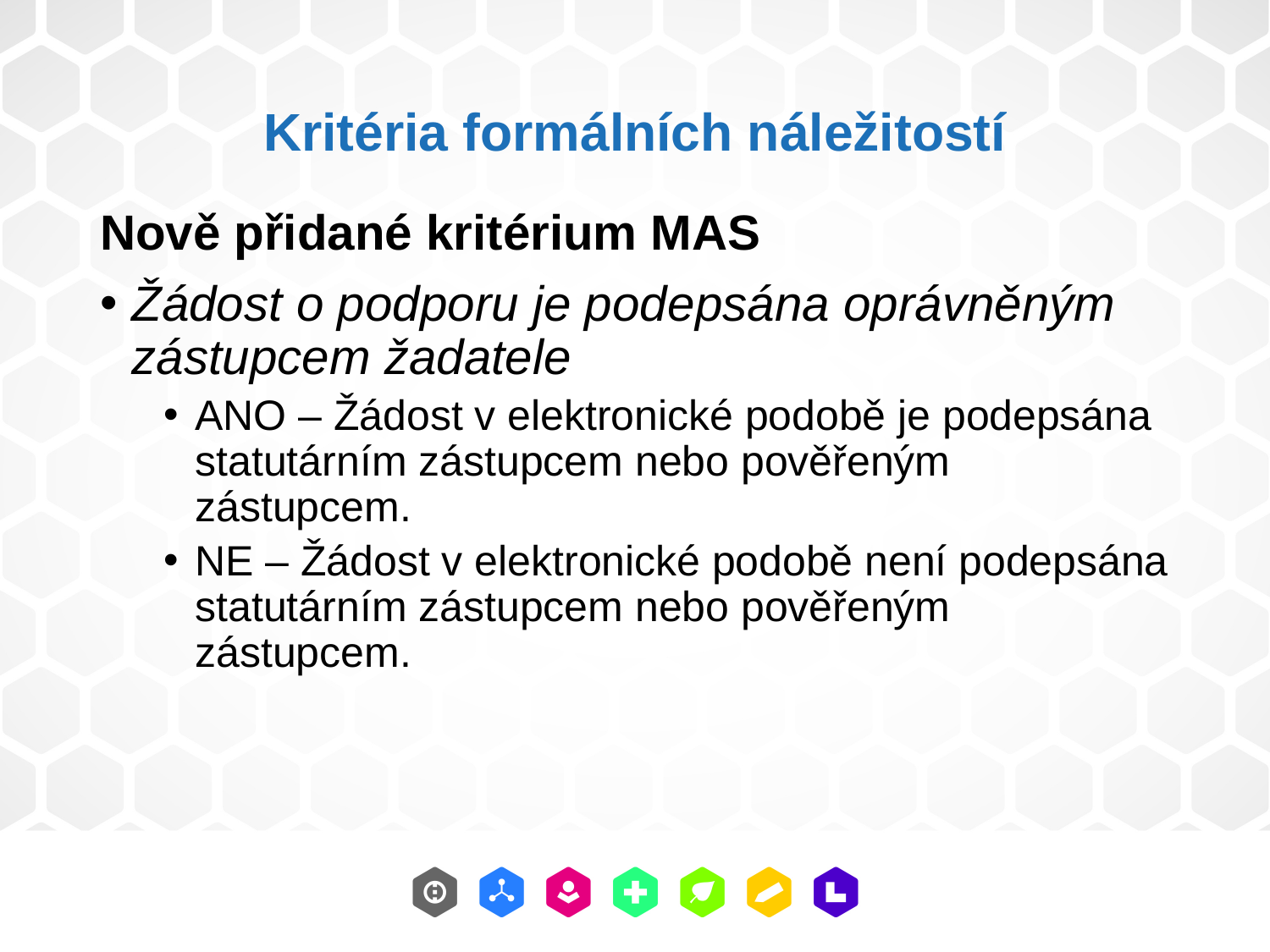

# Kritéria formálních náležitostí
Nově přidané kritérium MAS
Žádost o podporu je podepsána oprávněným zástupcem žadatele
ANO – Žádost v elektronické podobě je podepsána statutárním zástupcem nebo pověřeným zástupcem.
NE – Žádost v elektronické podobě není podepsána statutárním zástupcem nebo pověřeným zástupcem.